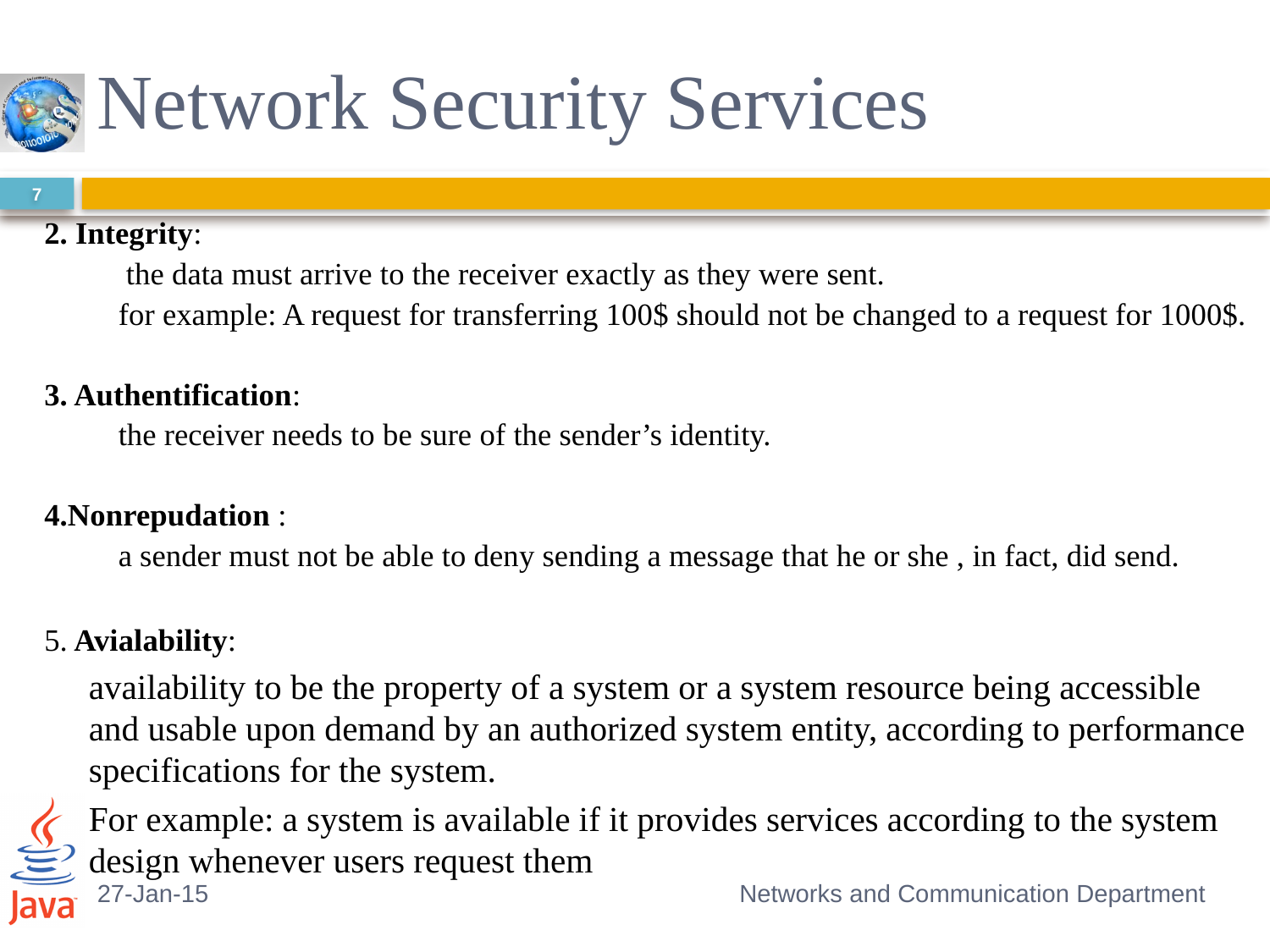

# Network Security Services
7
2. Integrity:
	 the data must arrive to the receiver exactly as they were sent.
 	for example: A request for transferring 100$ should not be changed to a request for 1000$.

3. Authentification:
	the receiver needs to be sure of the sender’s identity.

4.Nonrepudation :
	a sender must not be able to deny sending a message that he or she , in fact, did send.

5. Avialability:
	availability to be the property of a system or a system resource being accessible and usable upon demand by an authorized system entity, according to performance specifications for the system.
	For example: a system is available if it provides services according to the system design whenever users request them

27-Jan-15
Networks and Communication Department